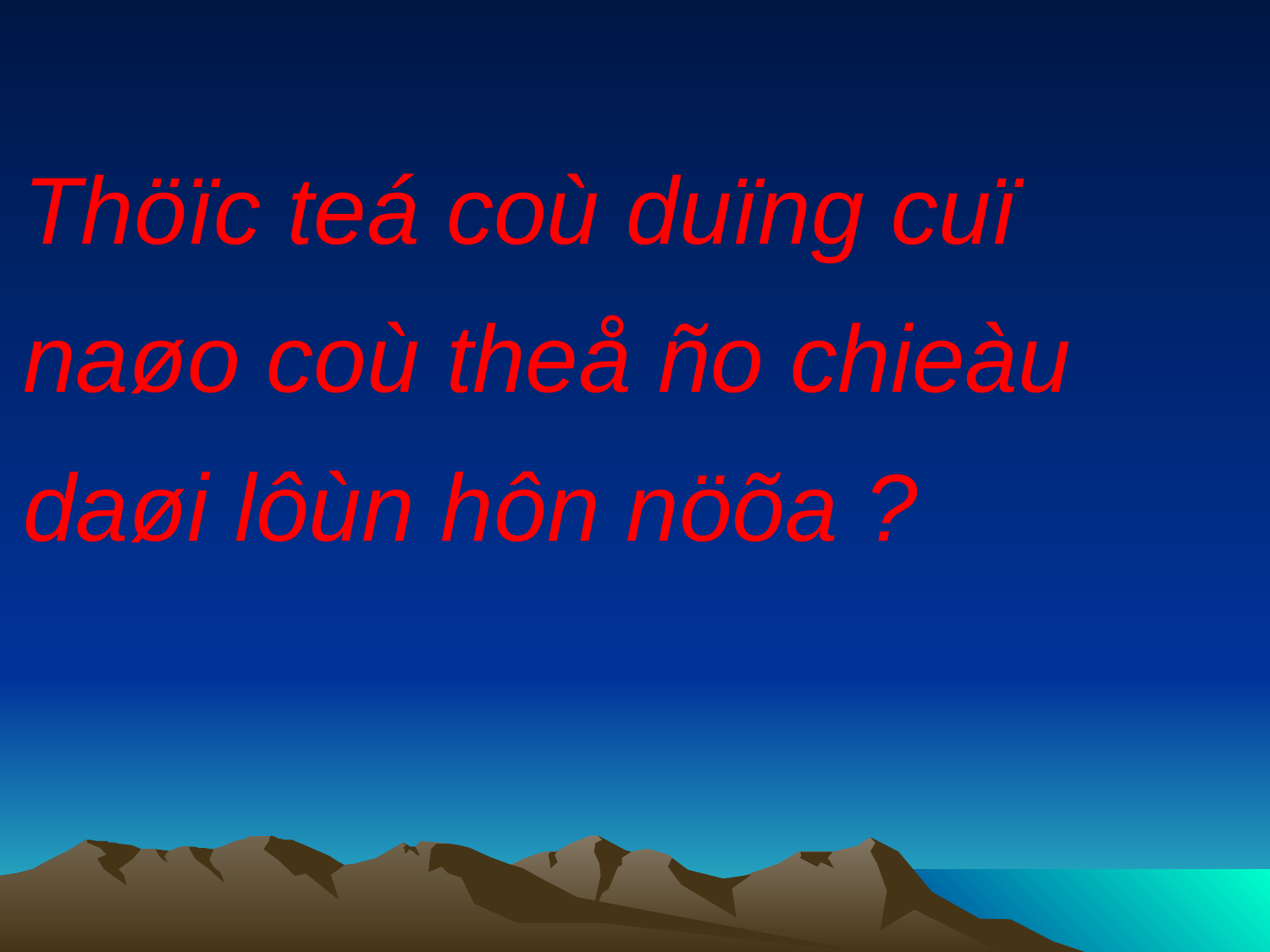

#
Thöïc teá coù duïng cuï naøo coù theå ño chieàu daøi lôùn hôn nöõa ?